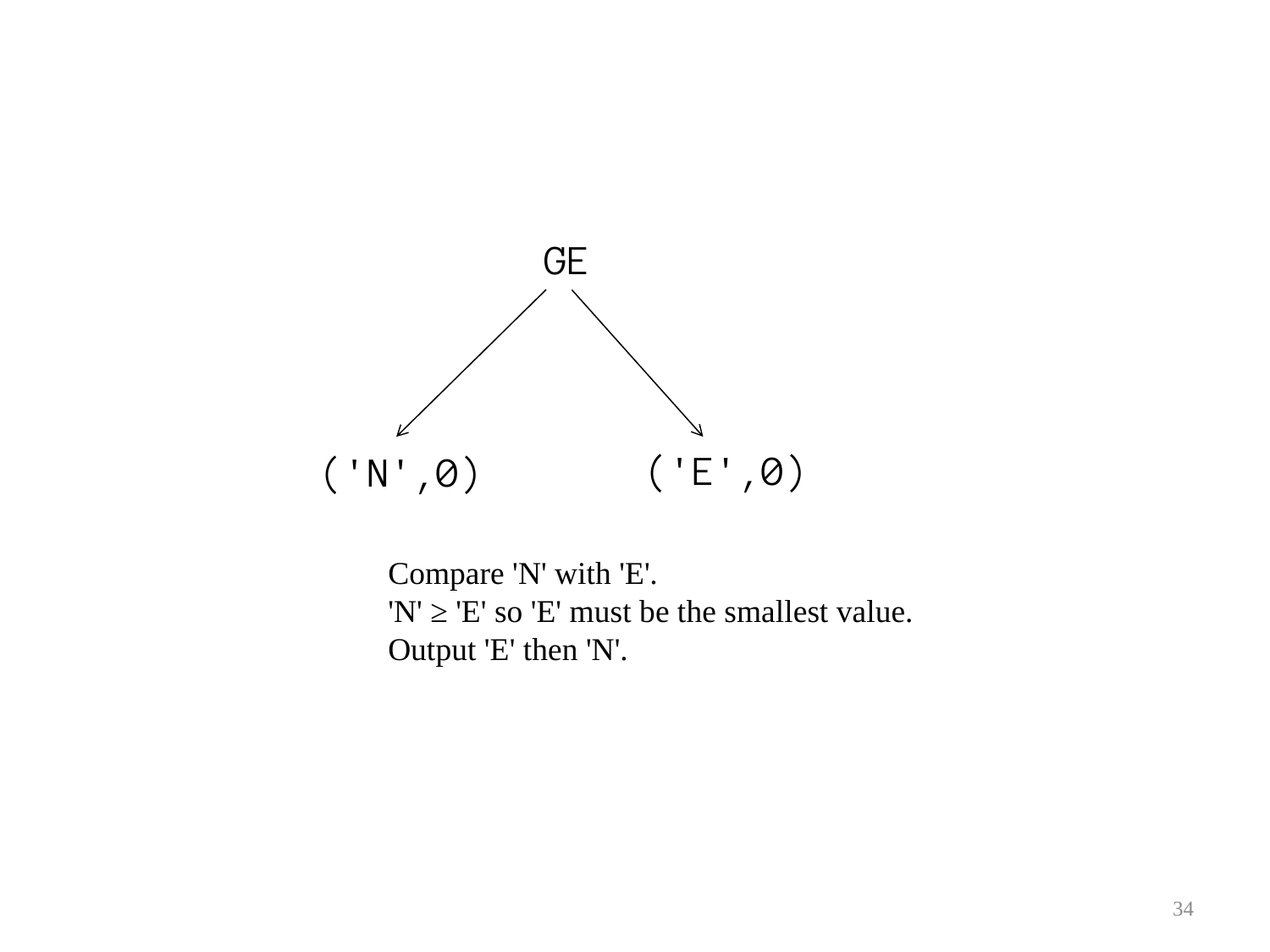

GE
('E',0)
('N',0)
Compare 'N' with 'E'.
'N' ≥ 'E' so 'E' must be the smallest value. Output 'E' then 'N'.
34